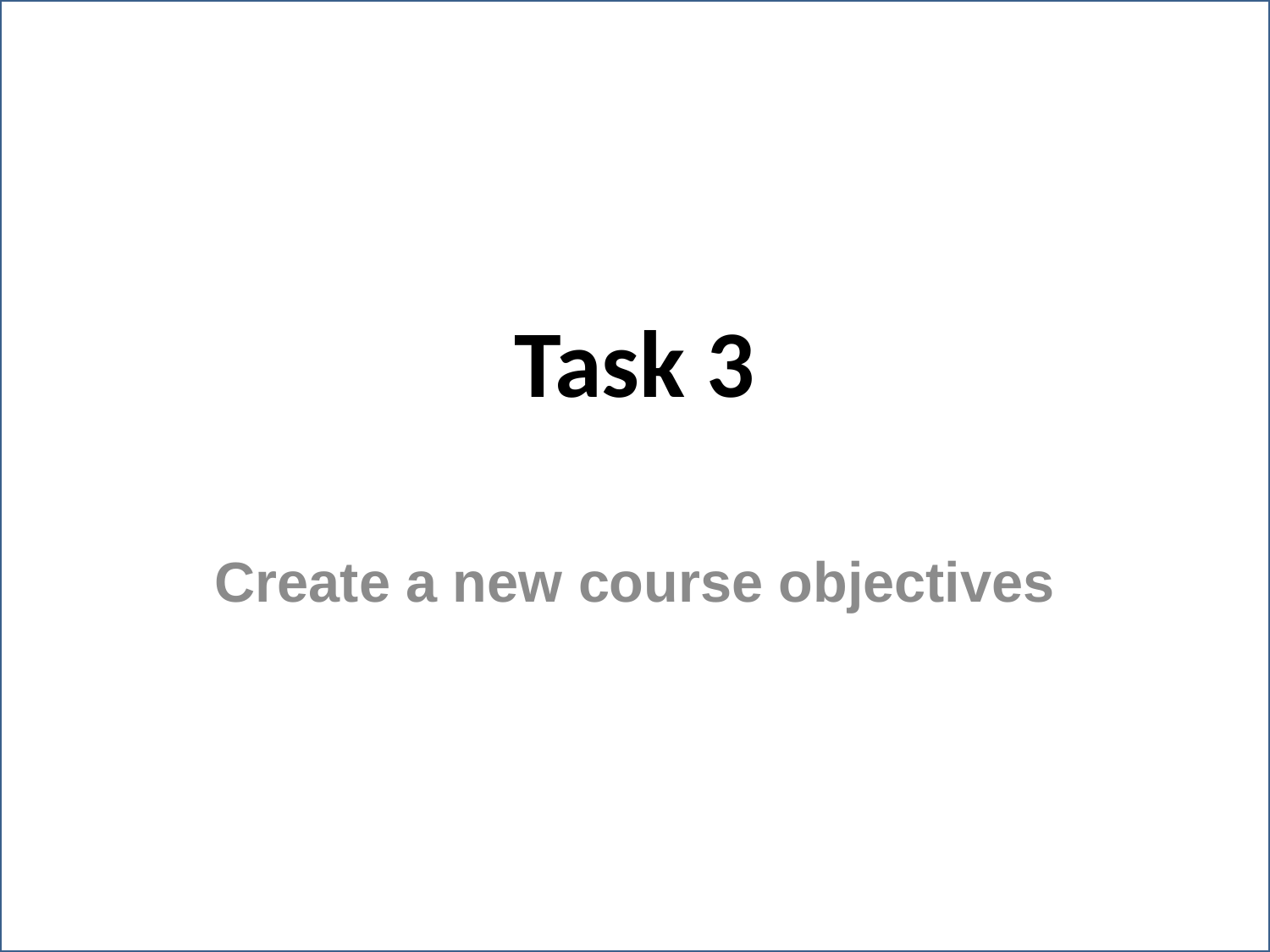

# Task 3
Create a new course objectives